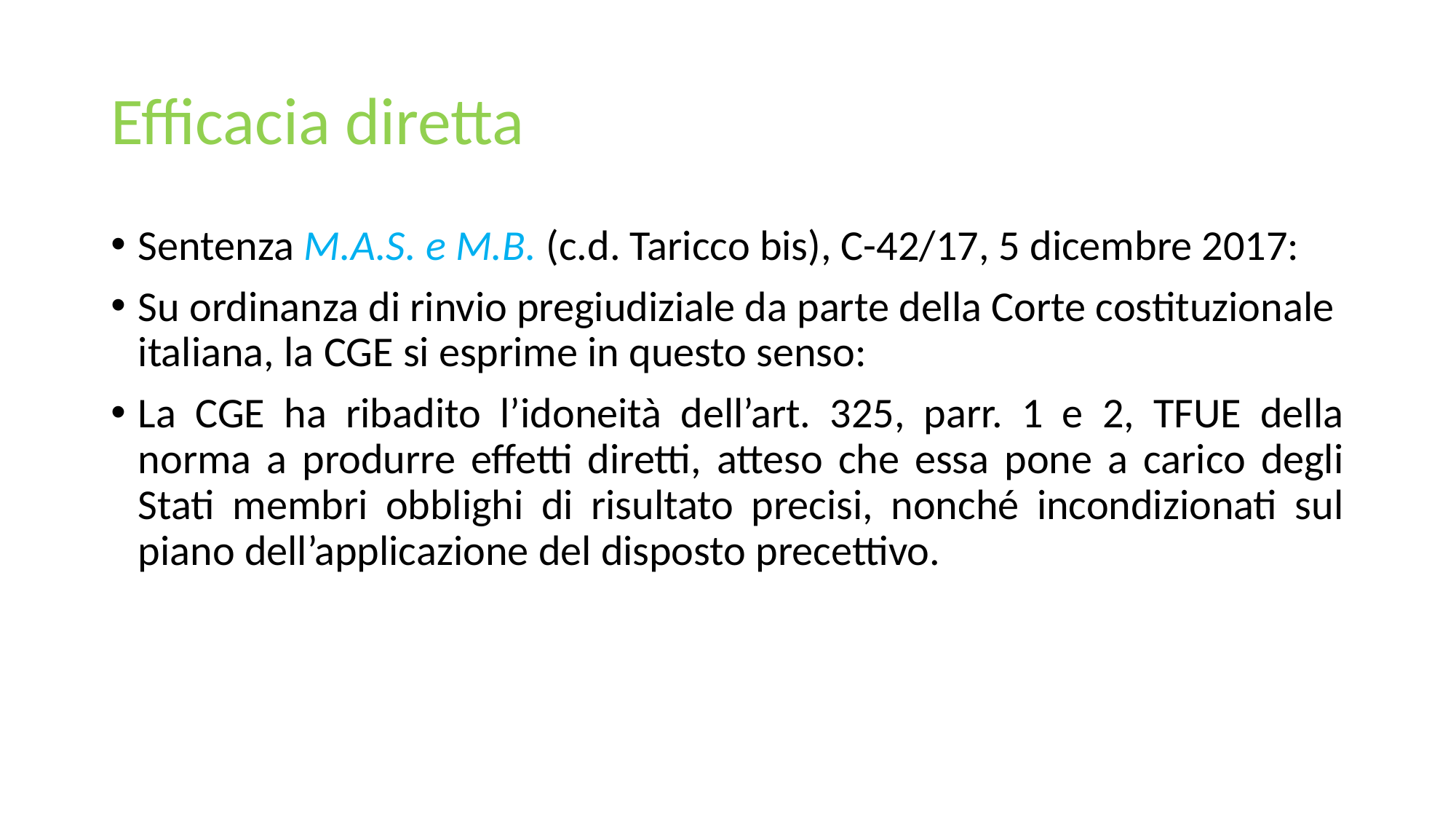

# Efficacia diretta
Sentenza M.A.S. e M.B. (c.d. Taricco bis), C-42/17, 5 dicembre 2017:
Su ordinanza di rinvio pregiudiziale da parte della Corte costituzionale italiana, la CGE si esprime in questo senso:
La CGE ha ribadito l’idoneità dell’art. 325, parr. 1 e 2, TFUE della norma a produrre effetti diretti, atteso che essa pone a carico degli Stati membri obblighi di risultato precisi, nonché incondizionati sul piano dell’applicazione del disposto precettivo.